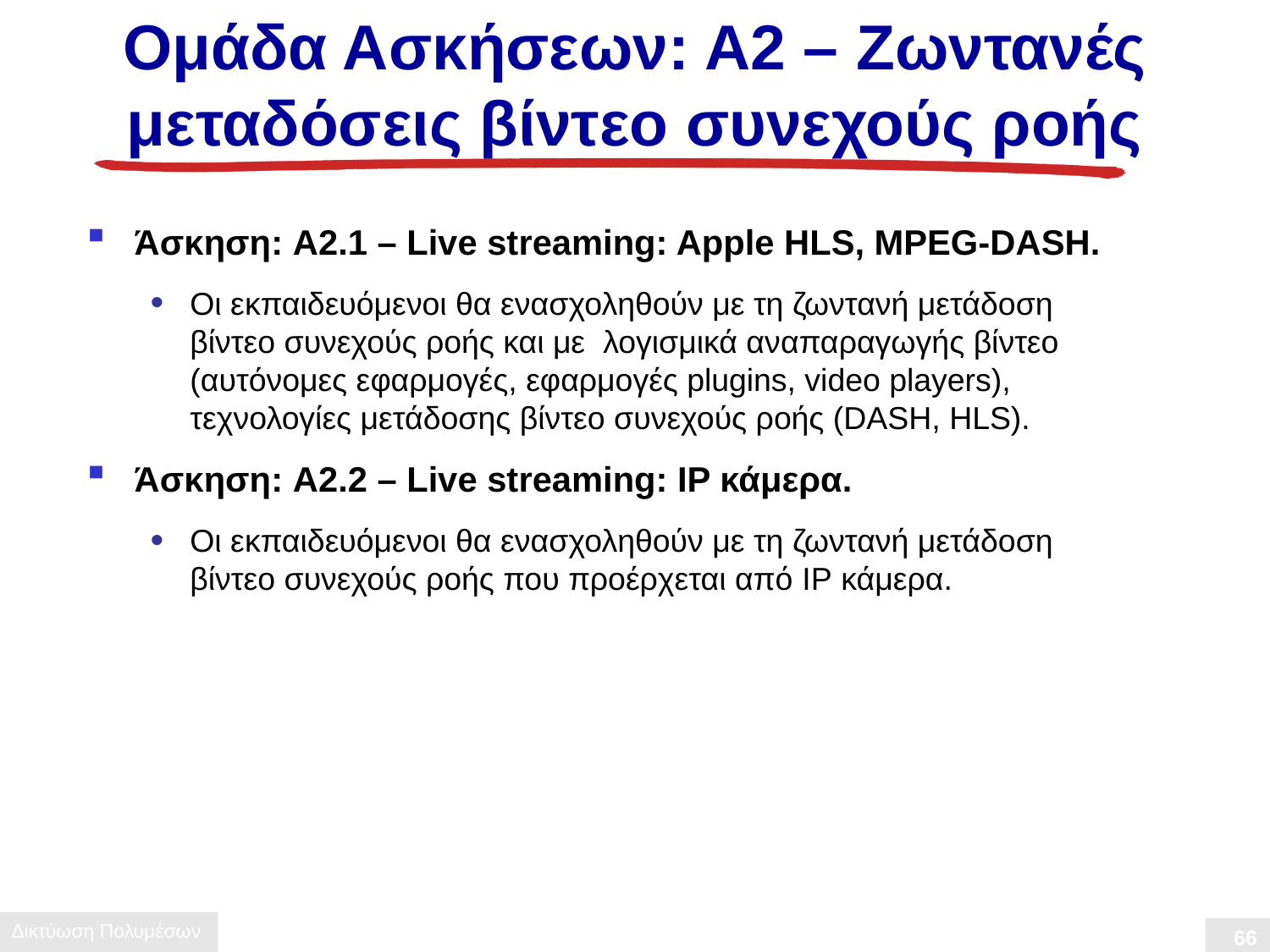

# Ομάδα Ασκήσεων: Α2 – Ζωντανές μεταδόσεις βίντεο συνεχούς ροής
Άσκηση: A2.1 – Live streaming: Apple HLS, MPEG-DASH.
Οι εκπαιδευόμενοι θα ενασχοληθούν με τη ζωντανή μετάδοση βίντεο συνεχούς ροής και με  λογισμικά αναπαραγωγής βίντεο (αυτόνομες εφαρμογές, εφαρμογές plugins, video players), τεχνολογίες μετάδοσης βίντεο συνεχούς ροής (DASH, HLS).
Άσκηση: A2.2 – Live streaming: IP κάμερα.
Οι εκπαιδευόμενοι θα ενασχοληθούν με τη ζωντανή μετάδοση βίντεο συνεχούς ροής που προέρχεται από IP κάμερα.